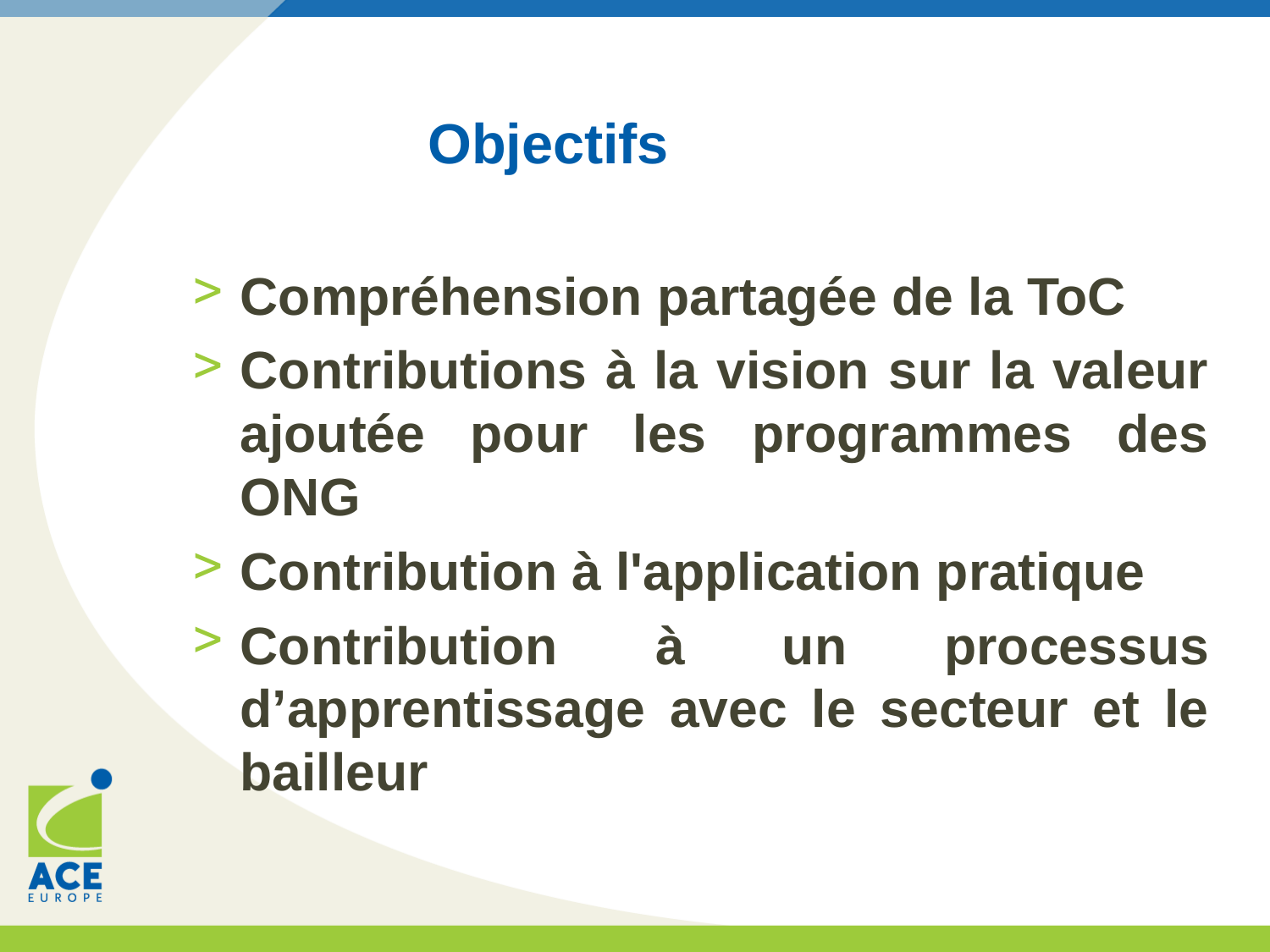

# Objectifs
Compréhension partagée de la ToC
Contributions à la vision sur la valeur ajoutée pour les programmes des ONG
Contribution à l'application pratique
Contribution à un processus d’apprentissage avec le secteur et le bailleur